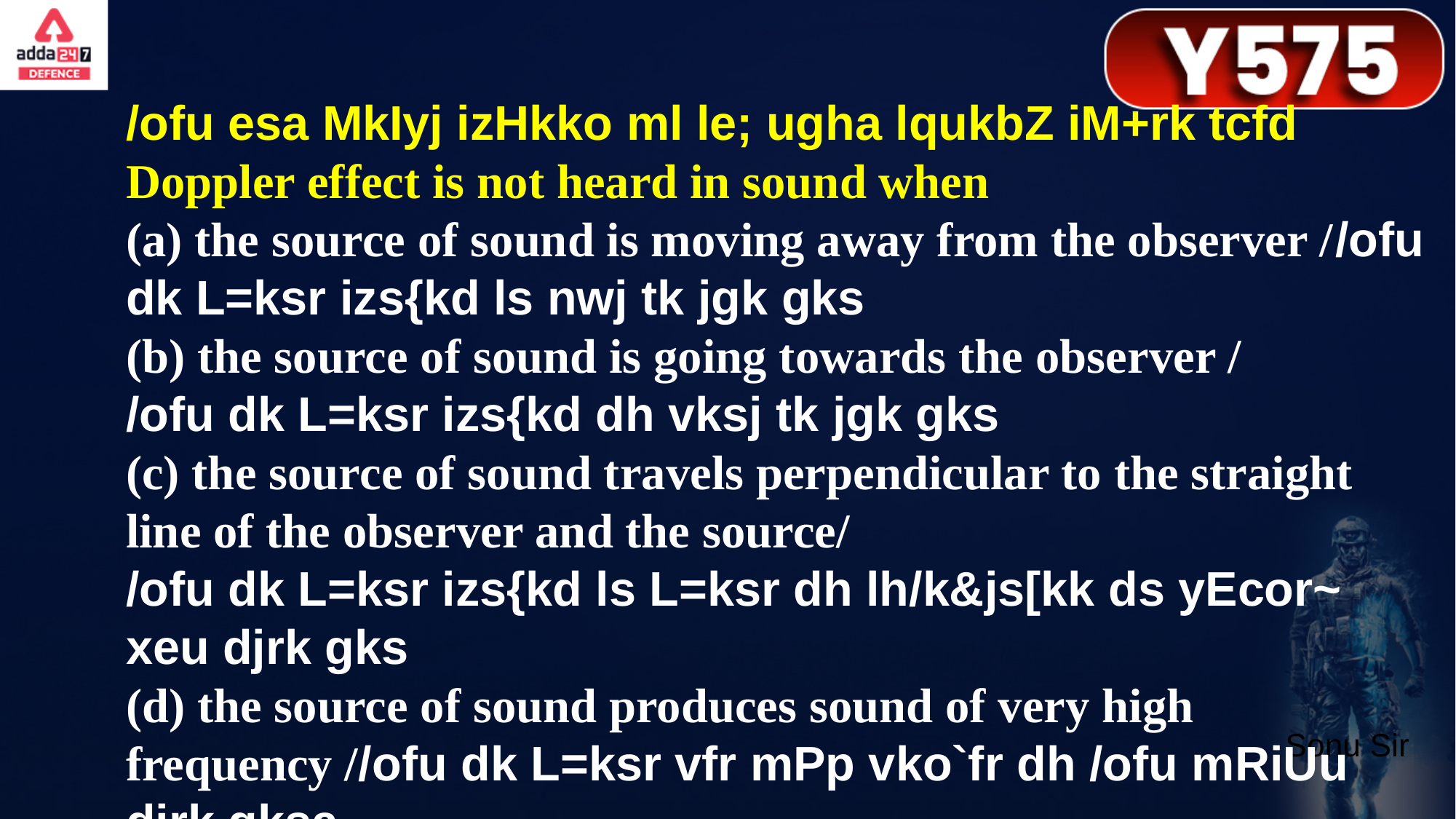

/ofu esa MkIyj izHkko ml le; ugha lqukbZ iM+rk tcfd
Doppler effect is not heard in sound when
(a) the source of sound is moving away from the observer //ofu dk L=ksr izs{kd ls nwj tk jgk gks
(b) the source of sound is going towards the observer /
/ofu dk L=ksr izs{kd dh vksj tk jgk gks
(c) the source of sound travels perpendicular to the straight line of the observer and the source/
/ofu dk L=ksr izs{kd ls L=ksr dh lh/k&js[kk ds yEcor~ xeu djrk gks
(d) the source of sound produces sound of very high frequency //ofu dk L=ksr vfr mPp vko`fr dh /ofu mRiUu djrk gksa
Sonu Sir